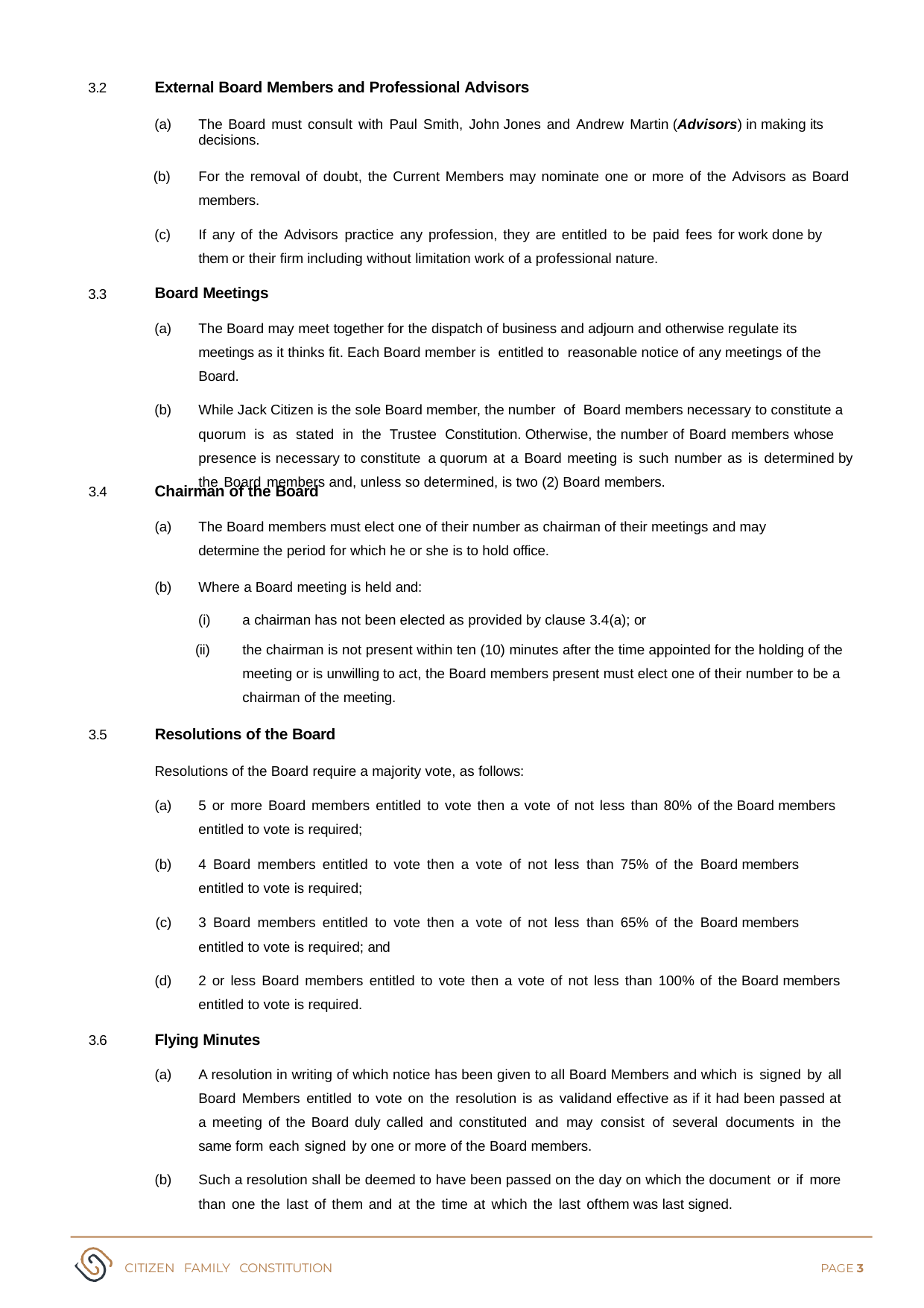

External Board Members and Professional Advisors
3.2
The Board must consult with Paul Smith, John Jones and Andrew Martin (Advisors) in making its decisions.
For the removal of doubt, the Current Members may nominate one or more of the Advisors as Board members.
If any of the Advisors practice any profession, they are entitled to be paid fees for work done by them or their firm including without limitation work of a professional nature.
Board Meetings
3.3
The Board may meet together for the dispatch of business and adjourn and otherwise regulate its meetings as it thinks fit. Each Board member is entitled to reasonable notice of any meetings of the Board.
While Jack Citizen is the sole Board member, the number of Board members necessary to constitute a quorum is as stated in the Trustee Constitution. Otherwise, the number of Board members whose presence is necessary to constitute a quorum at a Board meeting is such number as is determined by the Board members and, unless so determined, is two (2) Board members.
Chairman of the Board
3.4
The Board members must elect one of their number as chairman of their meetings and may determine the period for which he or she is to hold office.

Where a Board meeting is held and:

a chairman has not been elected as provided by clause 3.4(a); or
the chairman is not present within ten (10) minutes after the time appointed for the holding of the meeting or is unwilling to act, the Board members present must elect one of their number to be a chairman of the meeting.
(ii)
Resolutions of the Board
3.5
Resolutions of the Board require a majority vote, as follows:
5 or more Board members entitled to vote then a vote of not less than 80% of the Board members entitled to vote is required;

4 Board members entitled to vote then a vote of not less than 75% of the Board members
entitled to vote is required;

3 Board members entitled to vote then a vote of not less than 65% of the Board members
entitled to vote is required; and
2 or less Board members entitled to vote then a vote of not less than 100% of the Board members entitled to vote is required.
Flying Minutes
3.6
A resolution in writing of which notice has been given to all Board Members and which is signed by all Board Members entitled to vote on the resolution is as validand effective as if it had been passed at a meeting of the Board duly called and constituted and may consist of several documents in the same form each signed by one or more of the Board members.
Such a resolution shall be deemed to have been passed on the day on which the document or if more than one the last of them and at the time at which the last ofthem was last signed.
CITIZEN FAMILY CONSTITUTION
PAGE 3